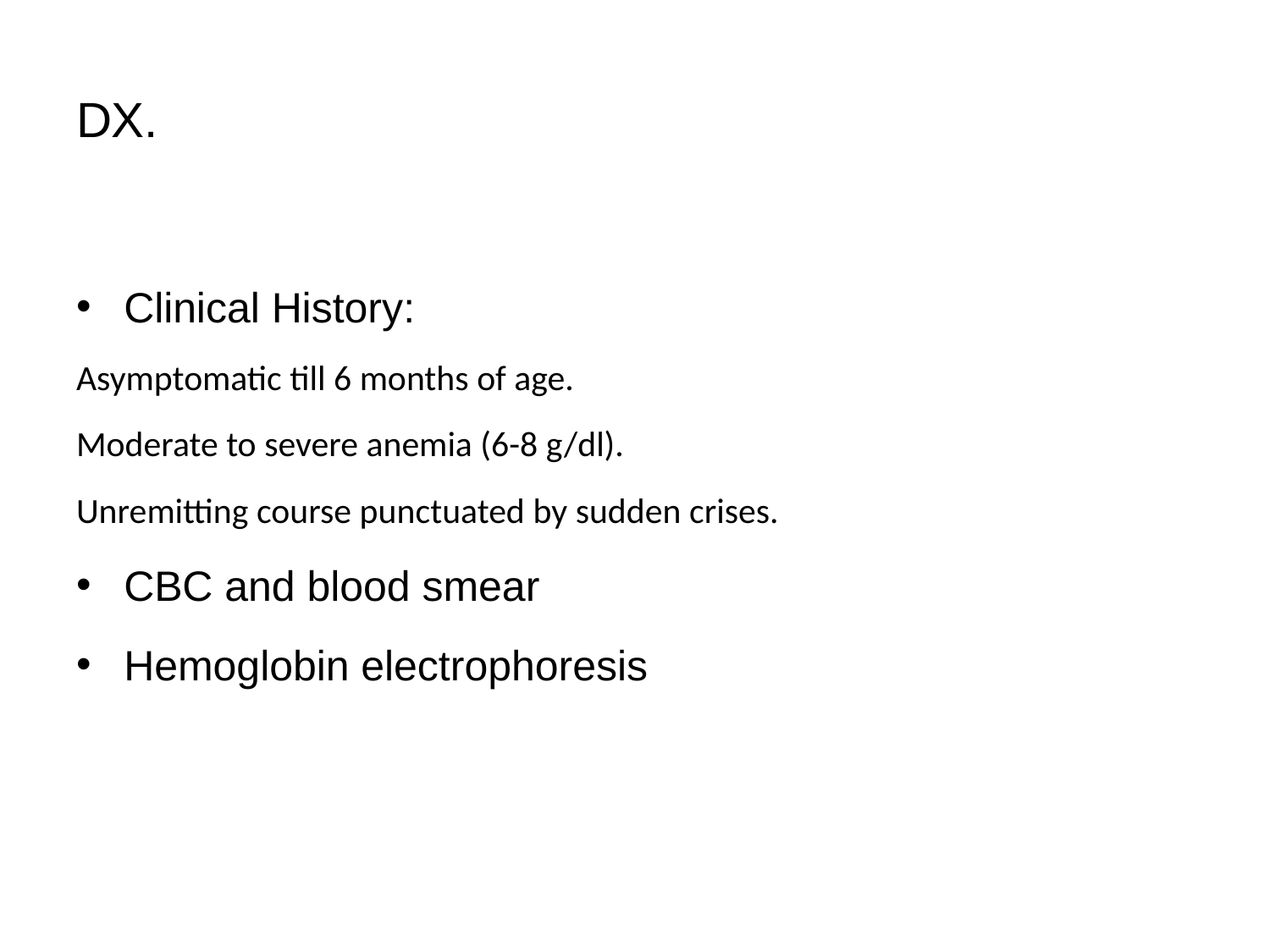

# DX.
Clinical History:
Asymptomatic till 6 months of age.
Moderate to severe anemia (6-8 g/dl).
Unremitting course punctuated by sudden crises.
CBC and blood smear
Hemoglobin electrophoresis